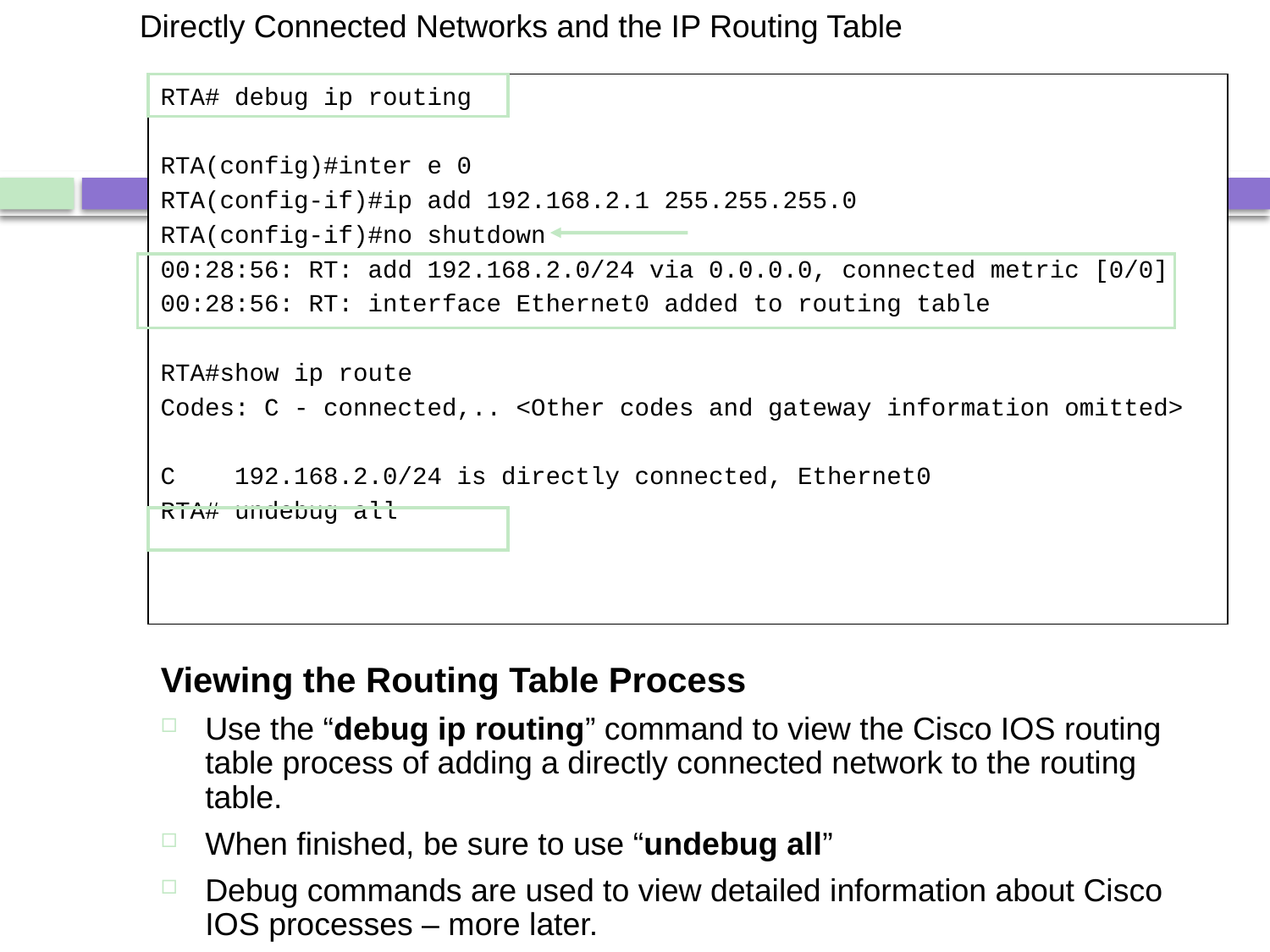

Directly Connected Networks and the IP Routing Table
RTA# debug ip routing

RTA(config)#inter e 0
RTA(config-if)#ip add 192.168.2.1 255.255.255.0
RTA(config-if)#no shutdown
00:28:56: RT: add 192.168.2.0/24 via 0.0.0.0, connected metric [0/0]
00:28:56: RT: interface Ethernet0 added to routing table

RTA#show ip route
Codes: C - connected,.. <Other codes and gateway information omitted>

C    192.168.2.0/24 is directly connected, Ethernet0
RTA# undebug all

Viewing the Routing Table Process
Use the “debug ip routing” command to view the Cisco IOS routing table process of adding a directly connected network to the routing table.
When finished, be sure to use “undebug all”
Debug commands are used to view detailed information about Cisco IOS processes – more later.